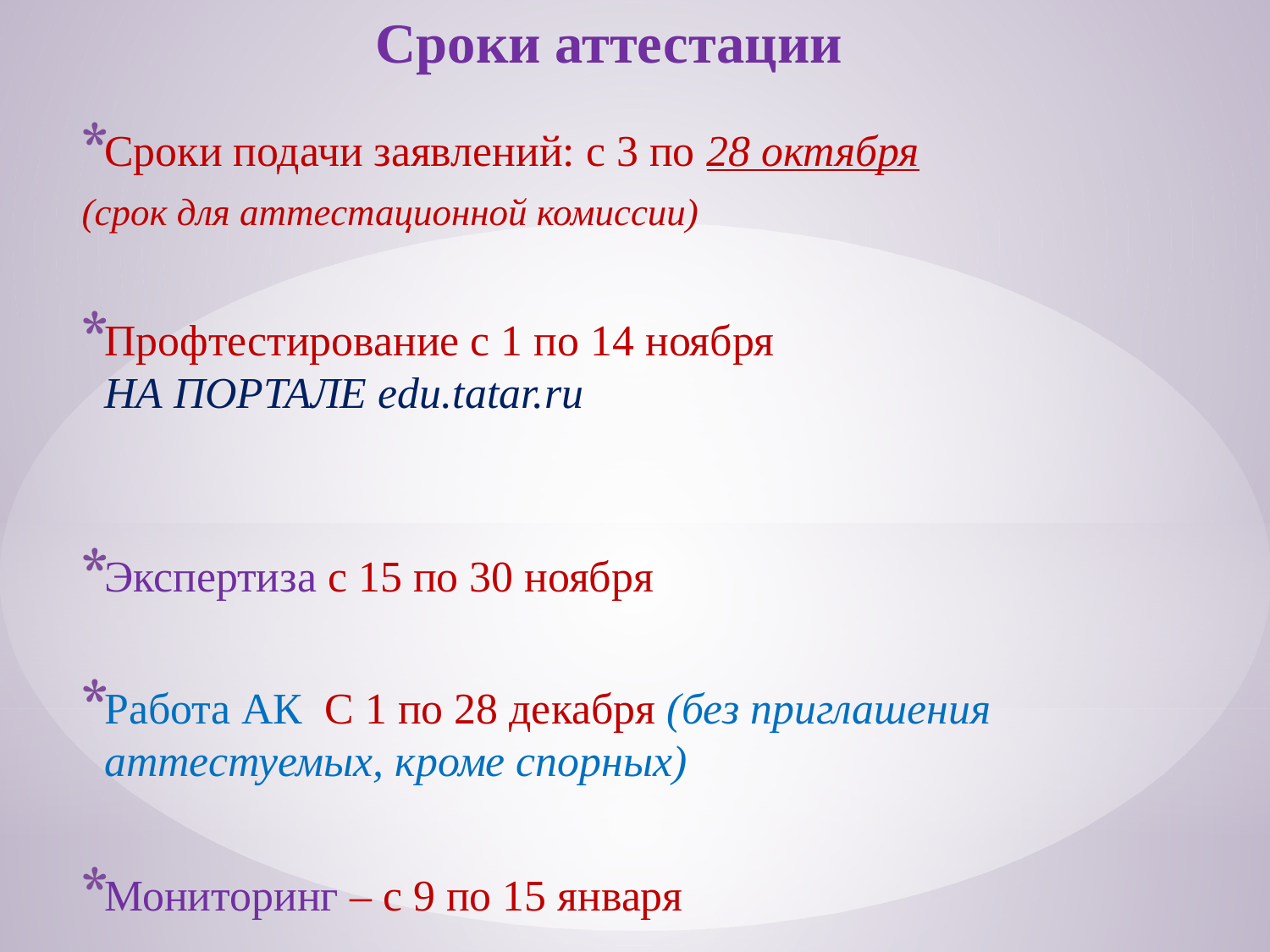

# Сроки аттестации
Сроки подачи заявлений: с 3 по 28 октября
(срок для аттестационной комиссии)

Профтестирование с 1 по 14 ноября
НА ПОРТАЛЕ edu.tatar.ru

Экспертиза с 15 по 30 ноября

Работа АК  С 1 по 28 декабря (без приглашения аттестуемых, кроме спорных)

Мониторинг – с 9 по 15 января